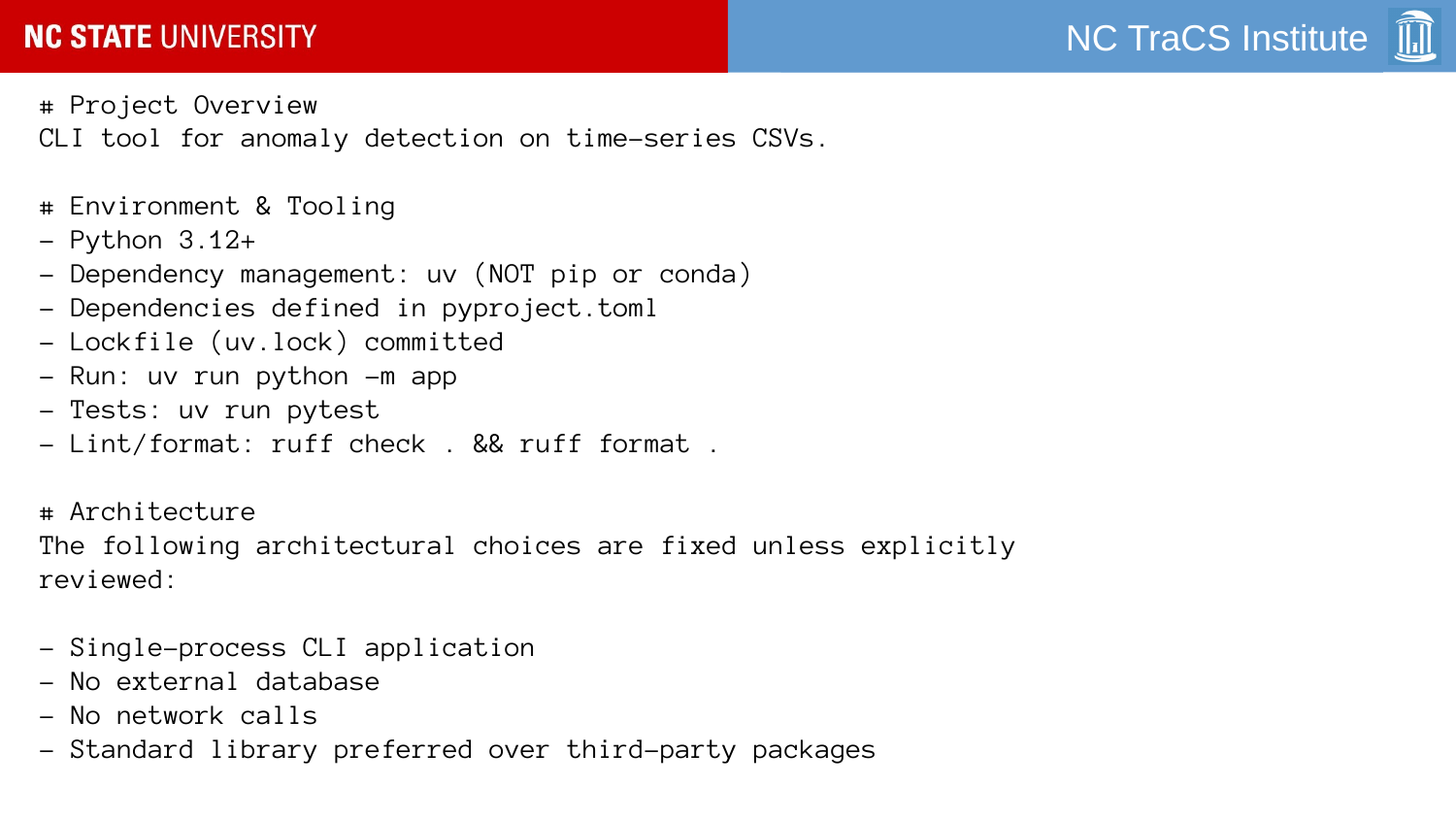

# Project Overview
CLI tool for anomaly detection on time-series CSVs.

# Environment & Tooling
- Python 3.12+
- Dependency management: uv (NOT pip or conda)
- Dependencies defined in pyproject.toml
- Lockfile (uv.lock) committed
- Run: uv run python -m app
- Tests: uv run pytest
- Lint/format: ruff check . && ruff format .

# Architecture
The following architectural choices are fixed unless explicitly reviewed:

- Single-process CLI application
- No external database
- No network calls
- Standard library preferred over third-party packages